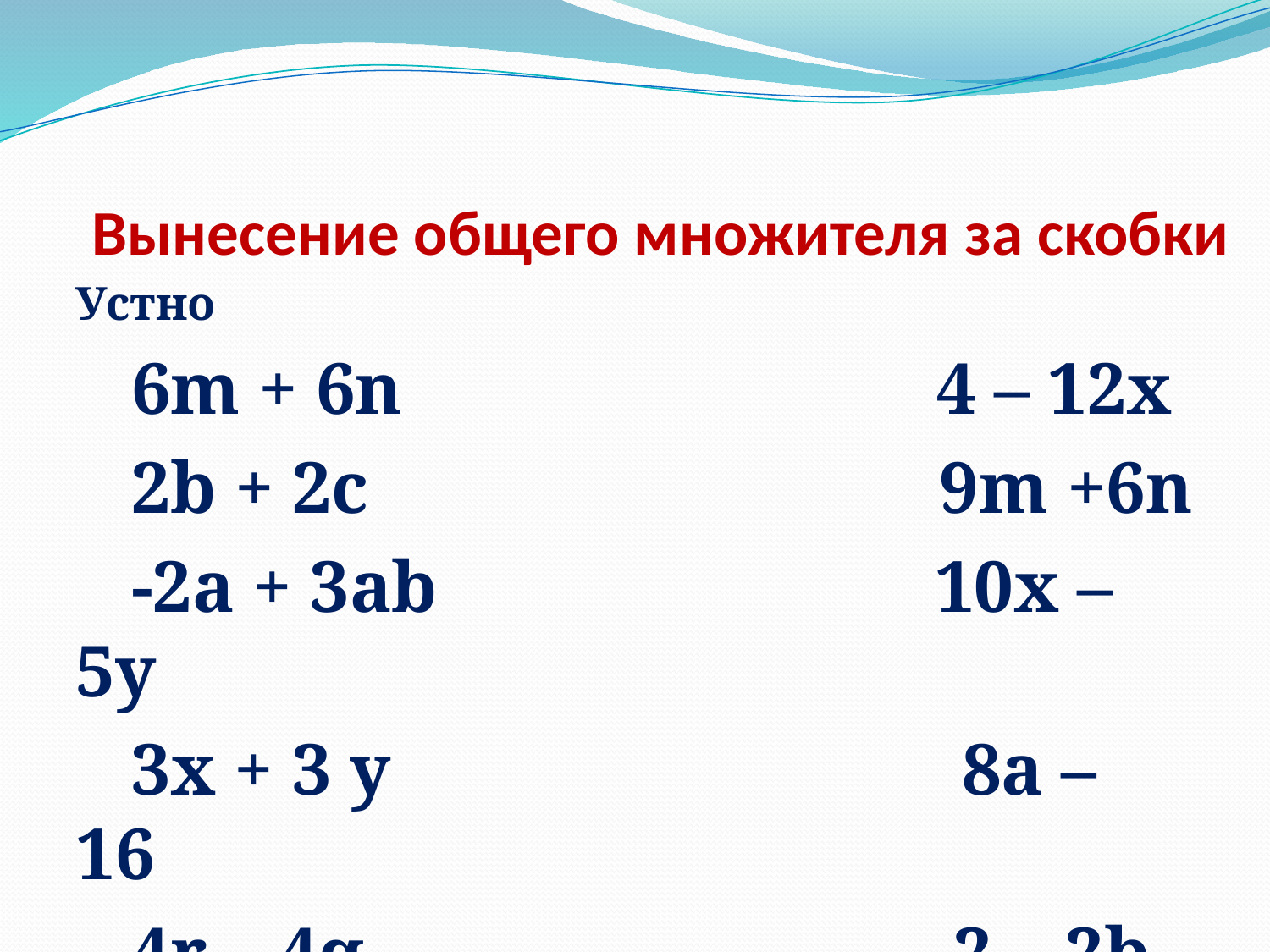

# Вынесение общего множителя за скобки
Устно
   6m + 6n                             4 – 12x
   2b + 2c                               9m +6n
   -2a + 3ab                           10x – 5y
   3x + 3 y                               8a – 16
   4r – 4q                                2 – 2b